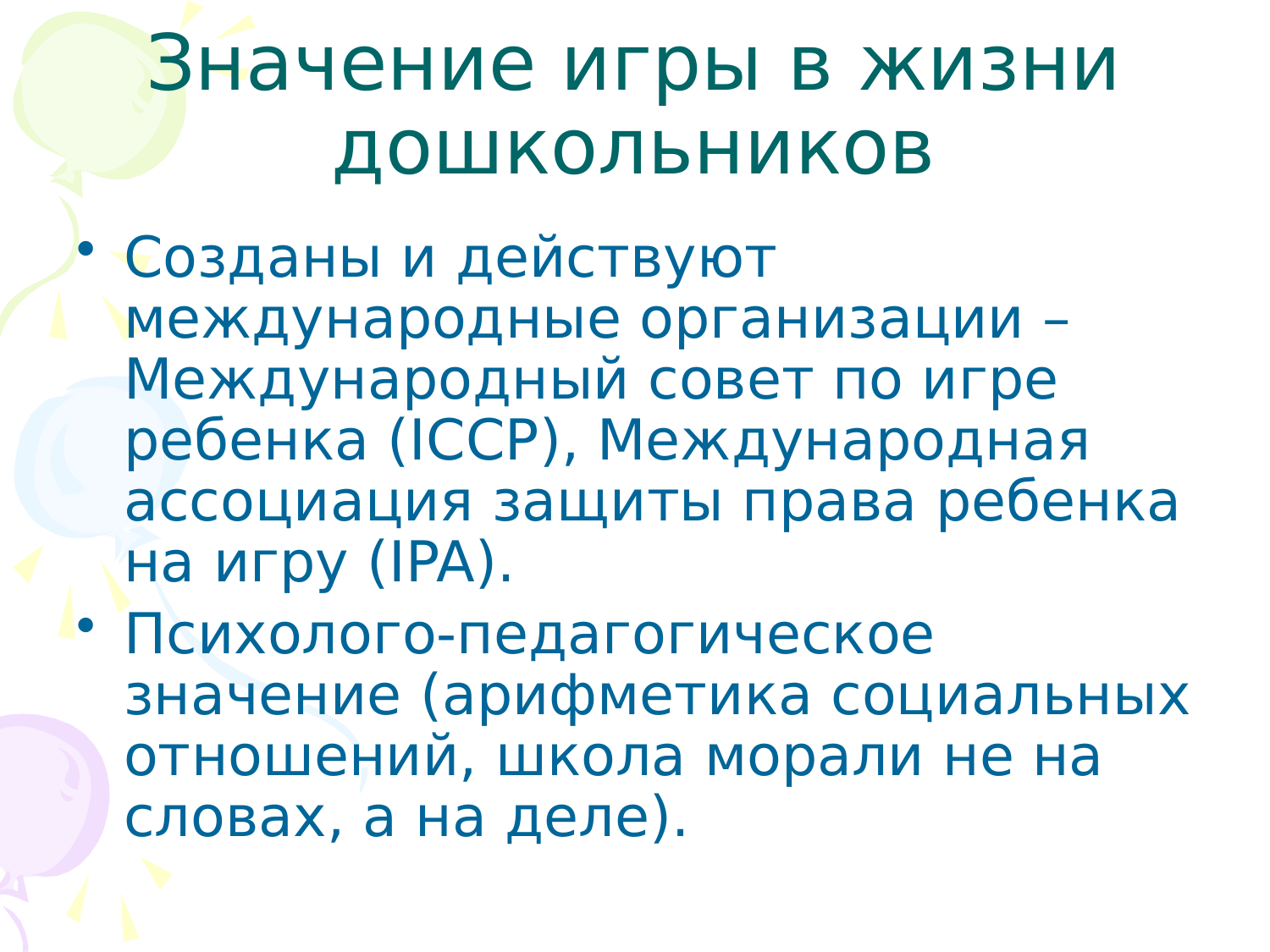

# Значение игры в жизни дошкольников
Созданы и действуют международные организации – Международный совет по игре ребенка (ICCP), Международная ассоциация защиты права ребенка на игру (IPA).
Психолого-педагогическое значение (арифметика социальных отношений, школа морали не на словах, а на деле).